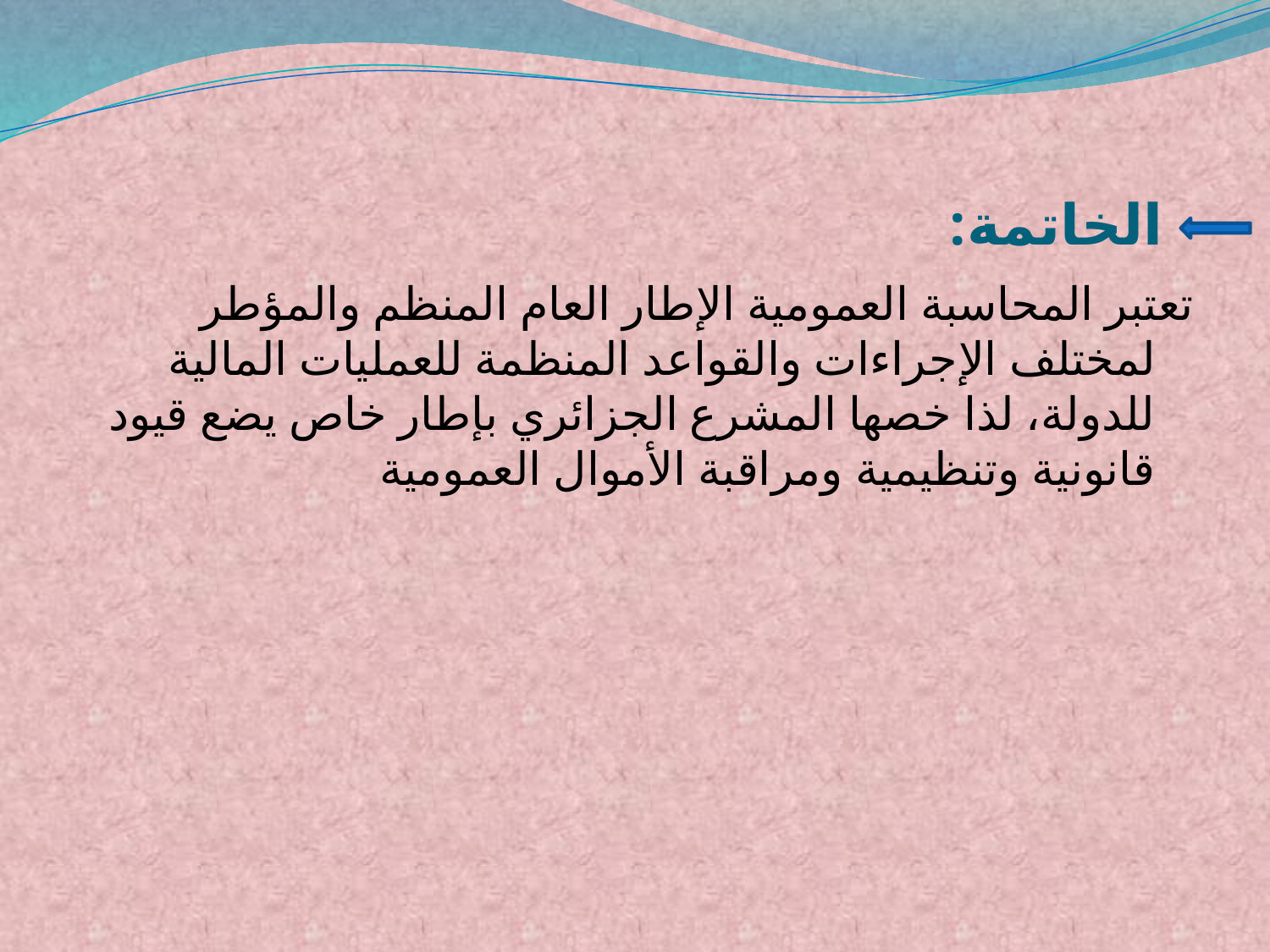

# الخاتمة:

تعتبر المحاسبة العمومية الإطار العام المنظم والمؤطر لمختلف الإجراءات والقواعد المنظمة للعمليات المالية للدولة، لذا خصها المشرع الجزائري بإطار خاص يضع قيود قانونية وتنظيمية ومراقبة الأموال العمومية